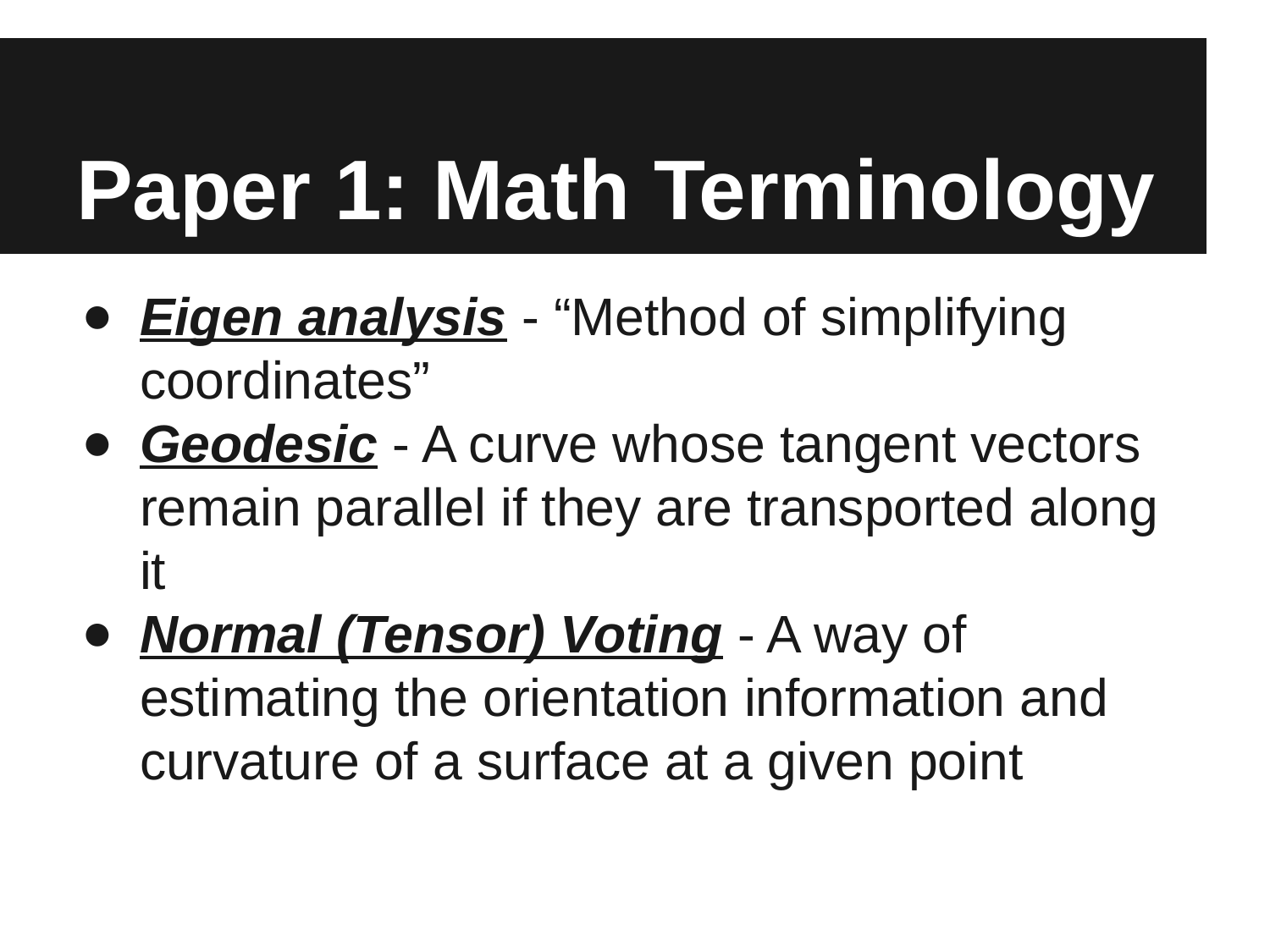

# Paper 1: Math Terminology
Eigen analysis - “Method of simplifying coordinates”
Geodesic - A curve whose tangent vectors remain parallel if they are transported along it
Normal (Tensor) Voting - A way of estimating the orientation information and curvature of a surface at a given point